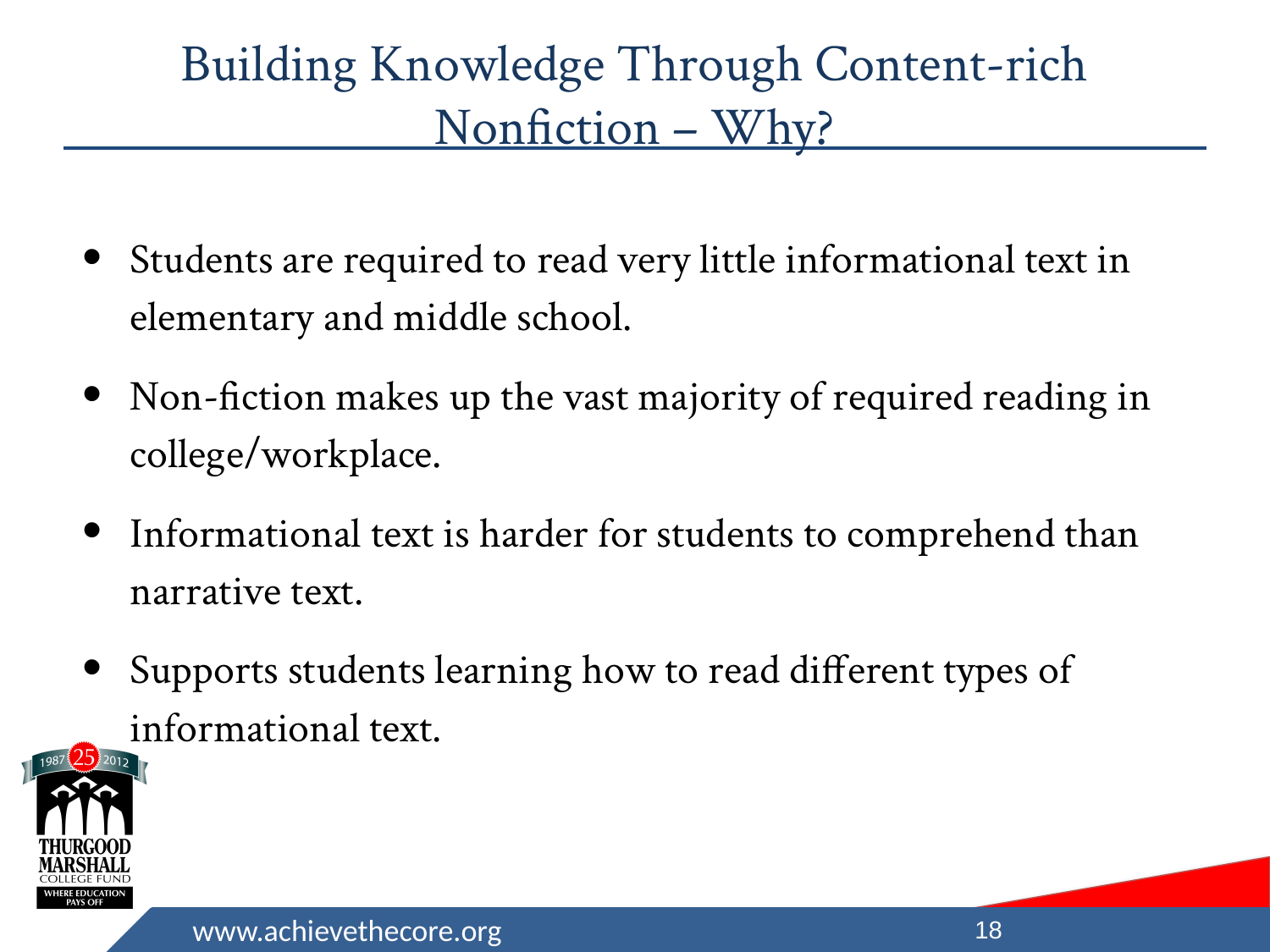

# Building Knowledge Through Content-rich Nonfiction – Why?
Students are required to read very little informational text in elementary and middle school.
Non-fiction makes up the vast majority of required reading in college/workplace.
Informational text is harder for students to comprehend than narrative text.
Supports students learning how to read different types of informational text.
18